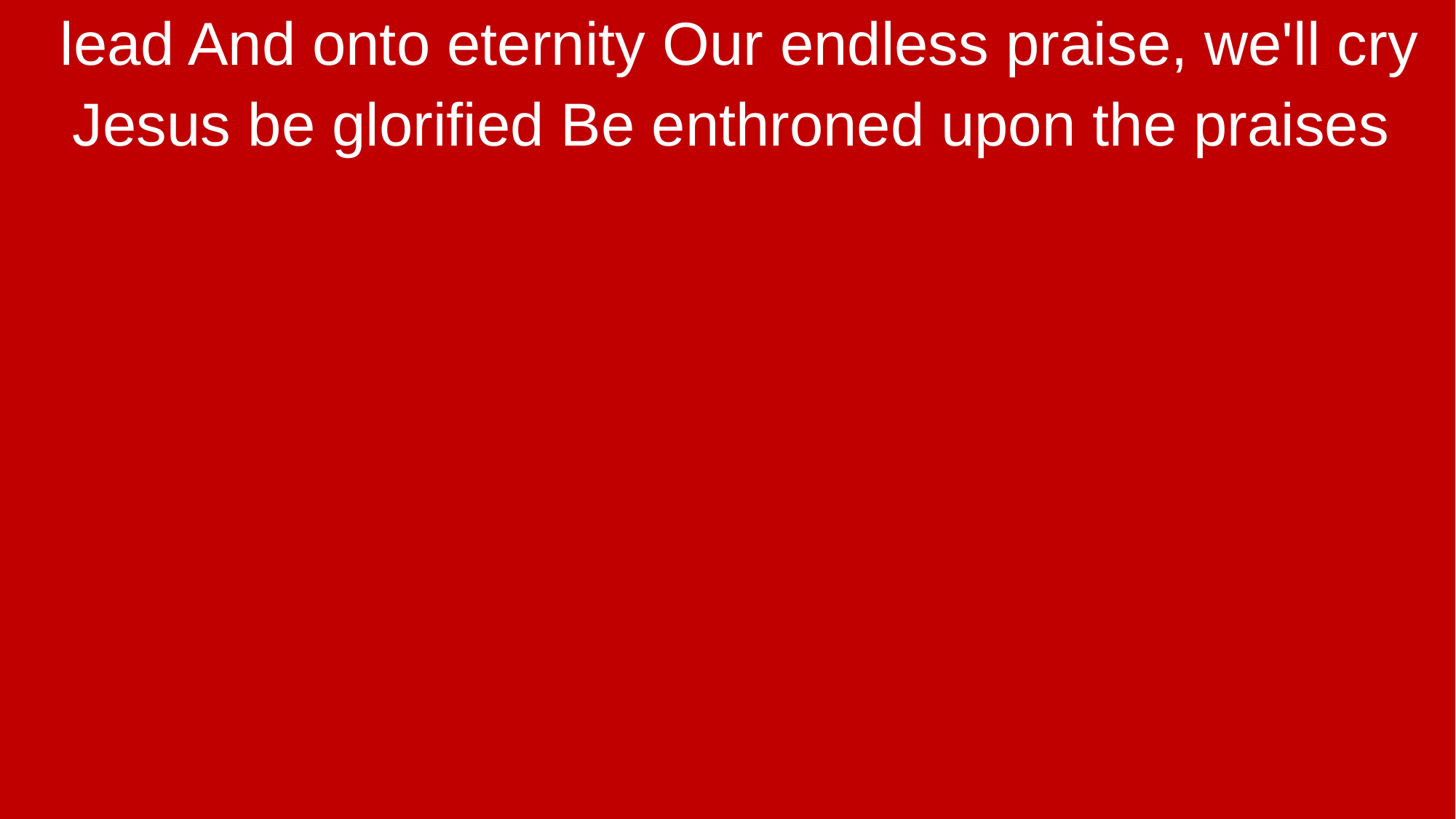

lead And onto eternity Our endless praise, we'll cry
Jesus be glorified Be enthroned upon the praises